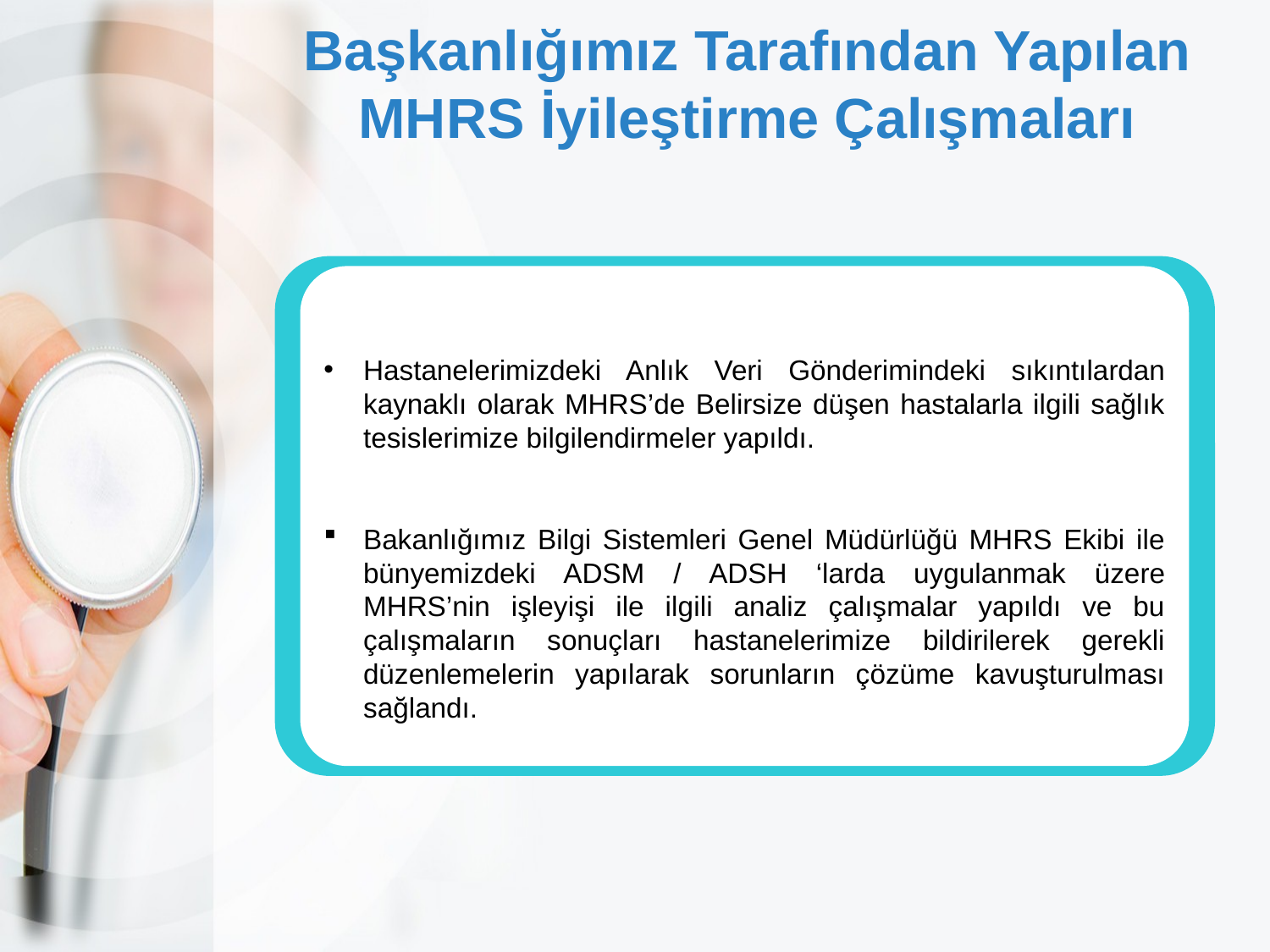

# Başkanlığımız Tarafından Yapılan MHRS İyileştirme Çalışmaları

Hastanelerimizdeki Anlık Veri Gönderimindeki sıkıntılardan kaynaklı olarak MHRS’de Belirsize düşen hastalarla ilgili sağlık tesislerimize bilgilendirmeler yapıldı.

Bakanlığımız Bilgi Sistemleri Genel Müdürlüğü MHRS Ekibi ile bünyemizdeki ADSM / ADSH ‘larda uygulanmak üzere MHRS’nin işleyişi ile ilgili analiz çalışmalar yapıldı ve bu çalışmaların sonuçları hastanelerimize bildirilerek gerekli düzenlemelerin yapılarak sorunların çözüme kavuşturulması sağlandı.